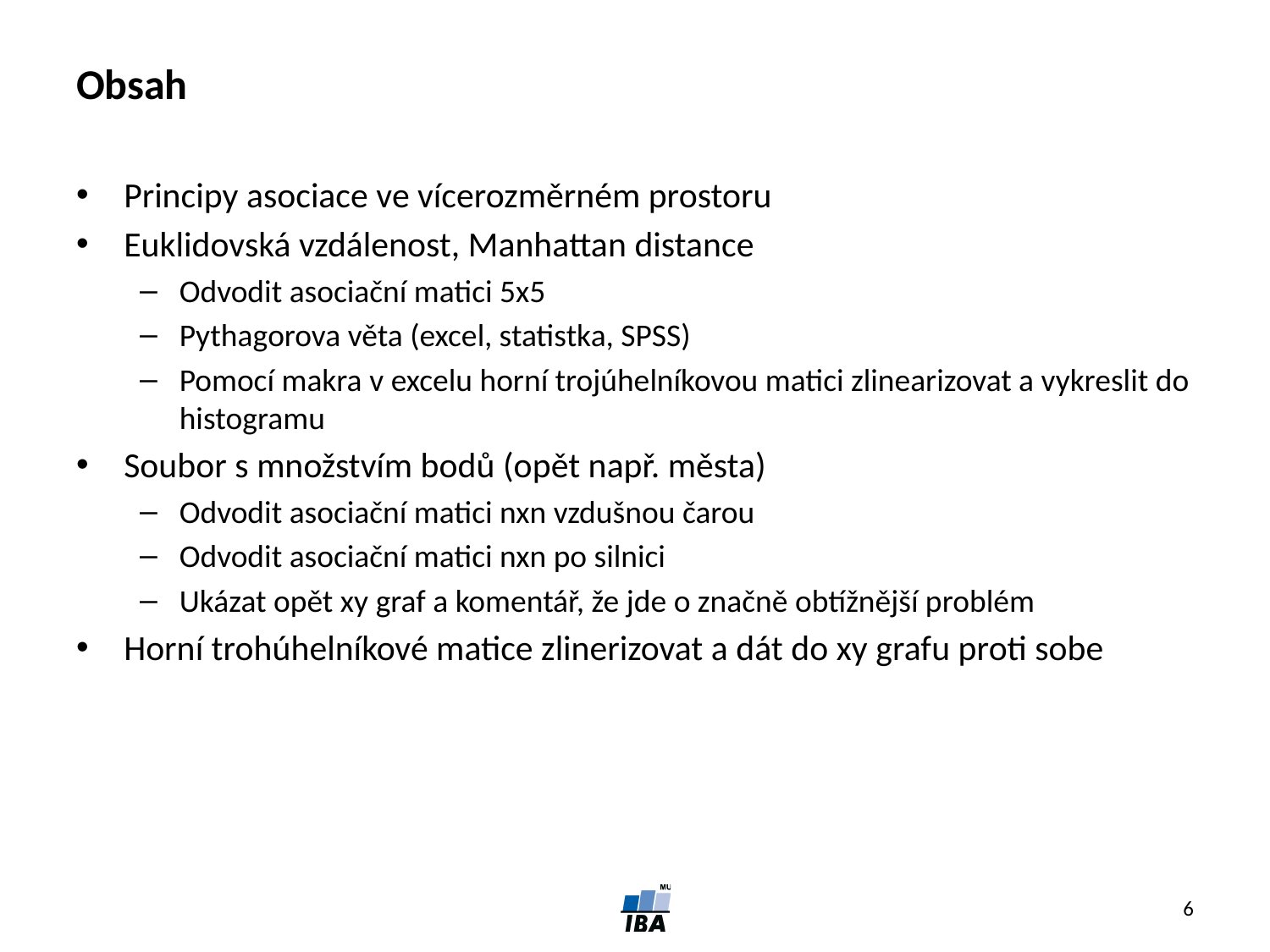

# Obsah
Principy asociace ve vícerozměrném prostoru
Euklidovská vzdálenost, Manhattan distance
Odvodit asociační matici 5x5
Pythagorova věta (excel, statistka, SPSS)
Pomocí makra v excelu horní trojúhelníkovou matici zlinearizovat a vykreslit do histogramu
Soubor s množstvím bodů (opět např. města)
Odvodit asociační matici nxn vzdušnou čarou
Odvodit asociační matici nxn po silnici
Ukázat opět xy graf a komentář, že jde o značně obtížnější problém
Horní trohúhelníkové matice zlinerizovat a dát do xy grafu proti sobe
6